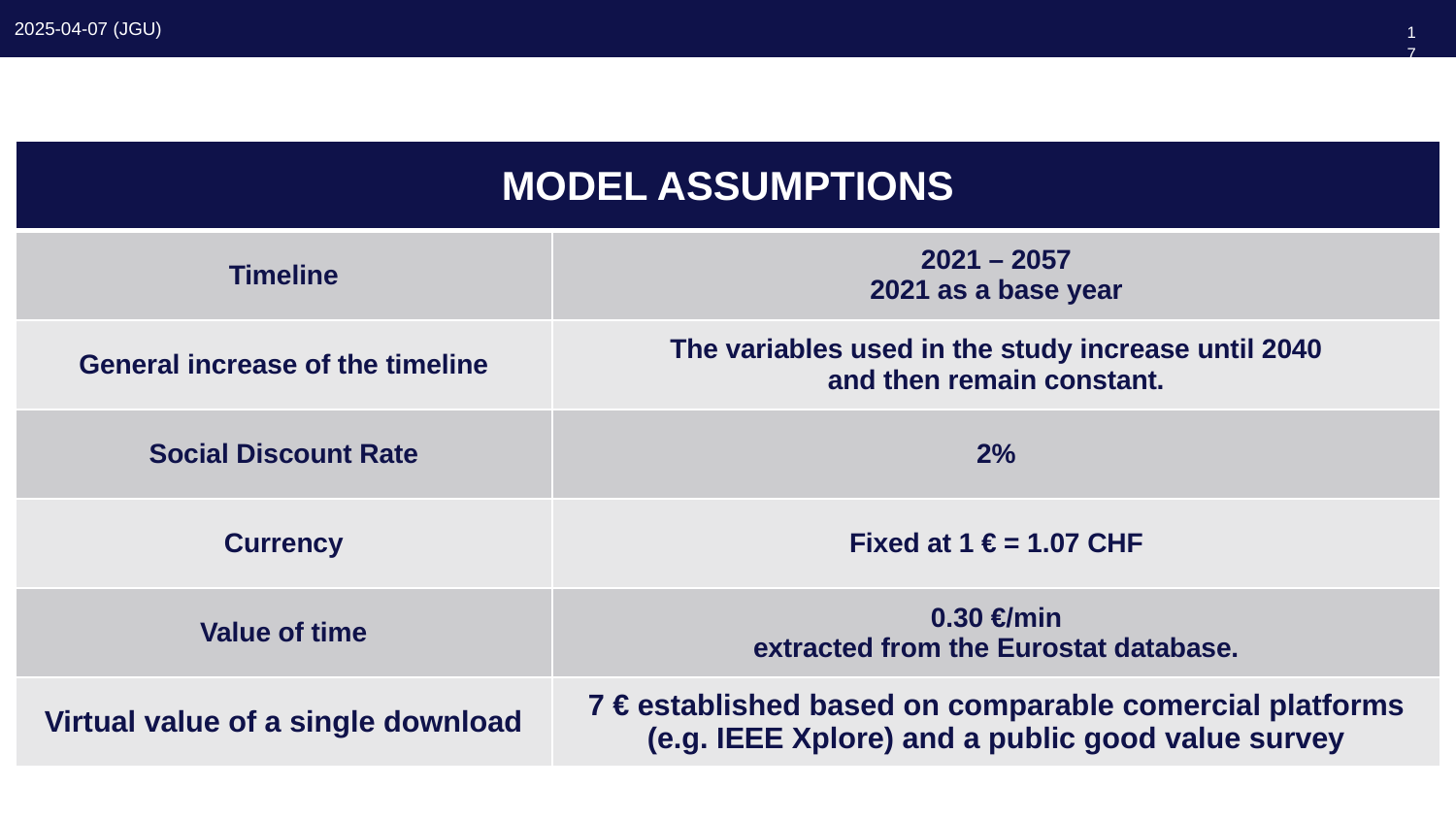

171
| MODEL ASSUMPTIONS |  |
| --- | --- |
| Timeline | 2021 – 2057 2021 as a base year |
| General increase of the timeline | The variables used in the study increase until 2040 and then remain constant. |
| Social Discount Rate | 2% |
| Currency | Fixed at 1 € = 1.07 CHF |
| Value of time | 0.30 €/min extracted from the Eurostat database. |
| Virtual value of a single download | 7 € established based on comparable comercial platforms (e.g. IEEE Xplore) and a public good value survey |